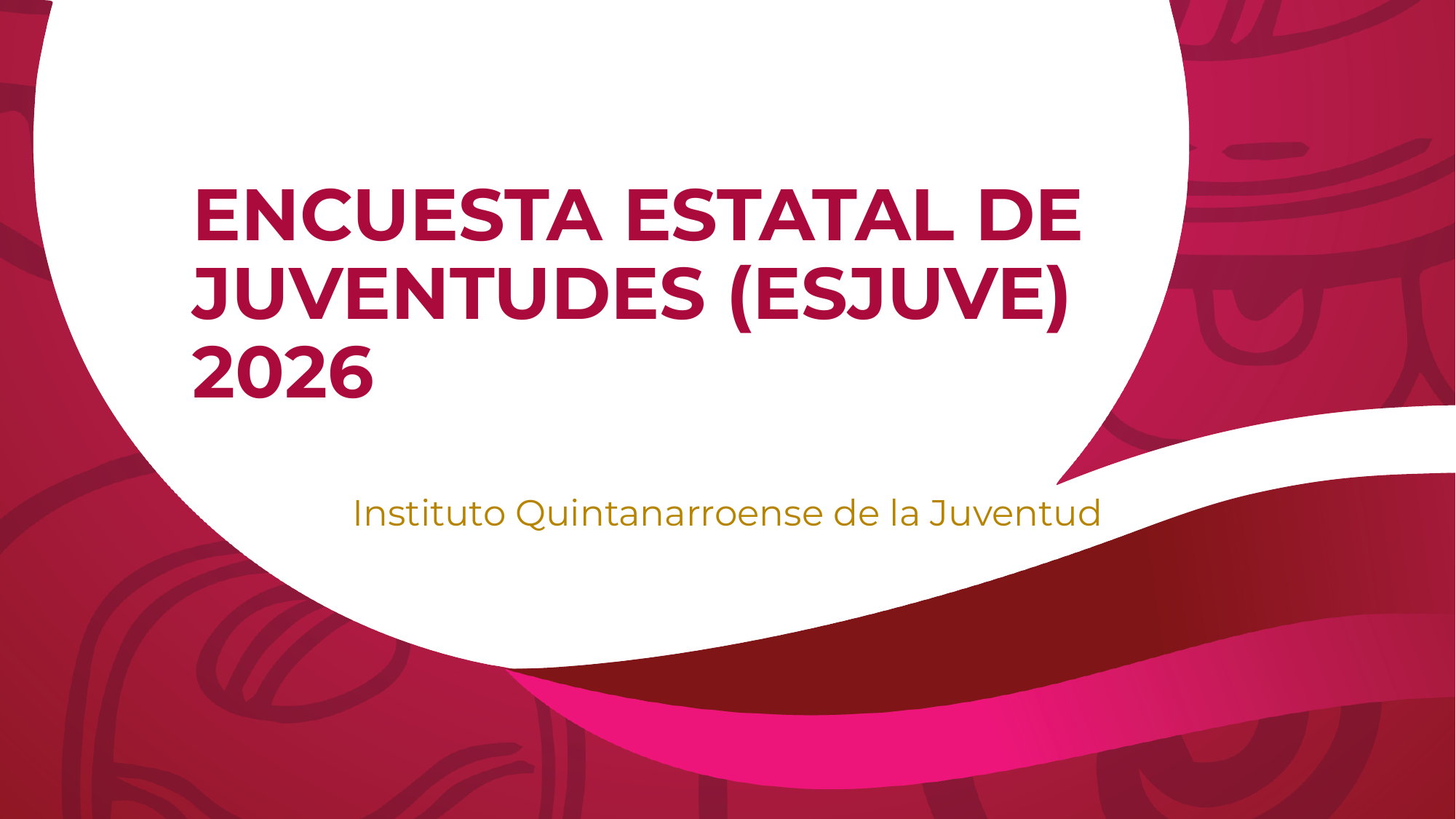

# ENCUESTA ESTATAL DE JUVENTUDES (ESJUVE) 2026

Instituto Quintanarroense de la Juventud